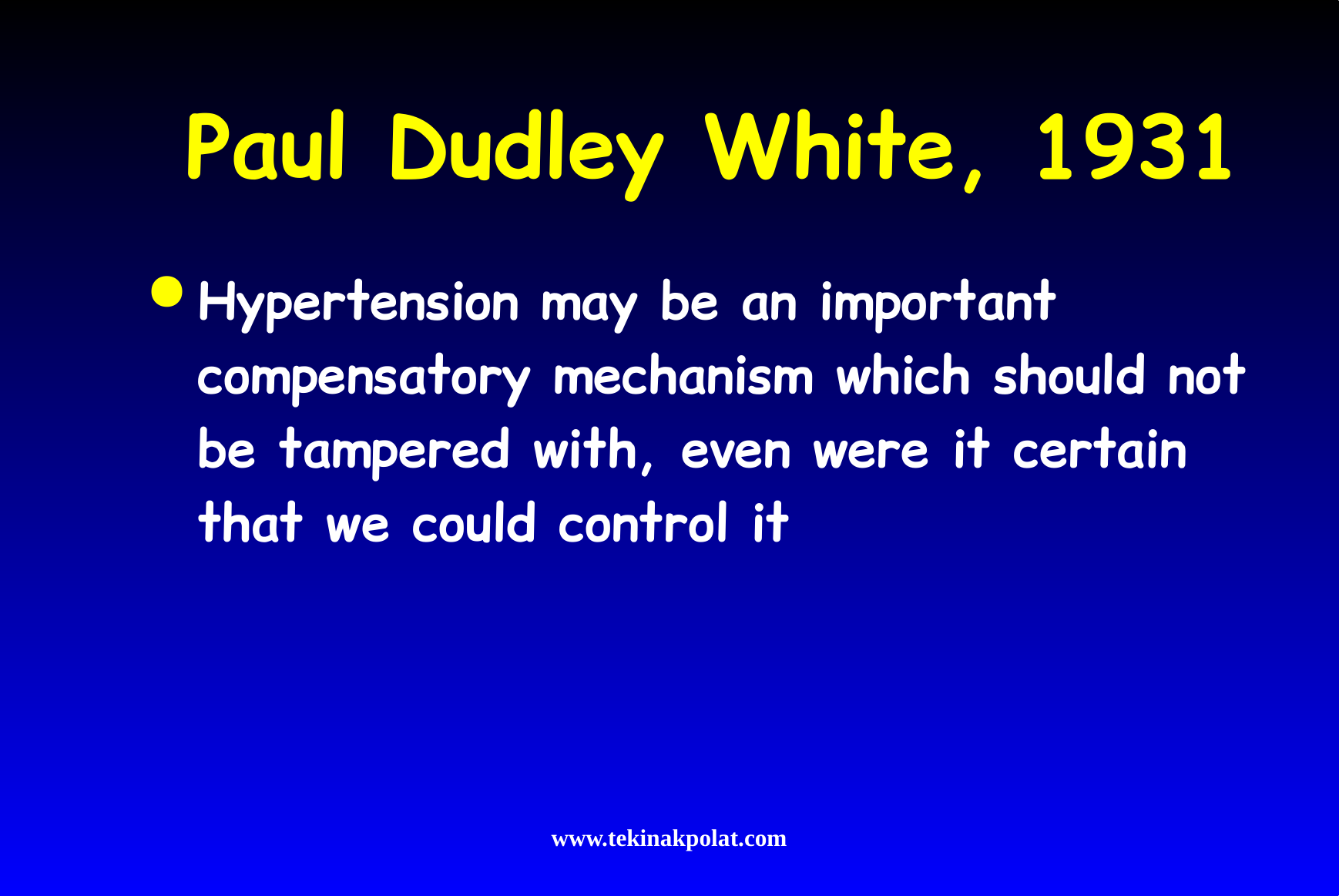

# Paul Dudley White, 1931
Hypertension may be an important compensatory mechanism which should not be tampered with, even were it certain that we could control it
www.tekinakpolat.com